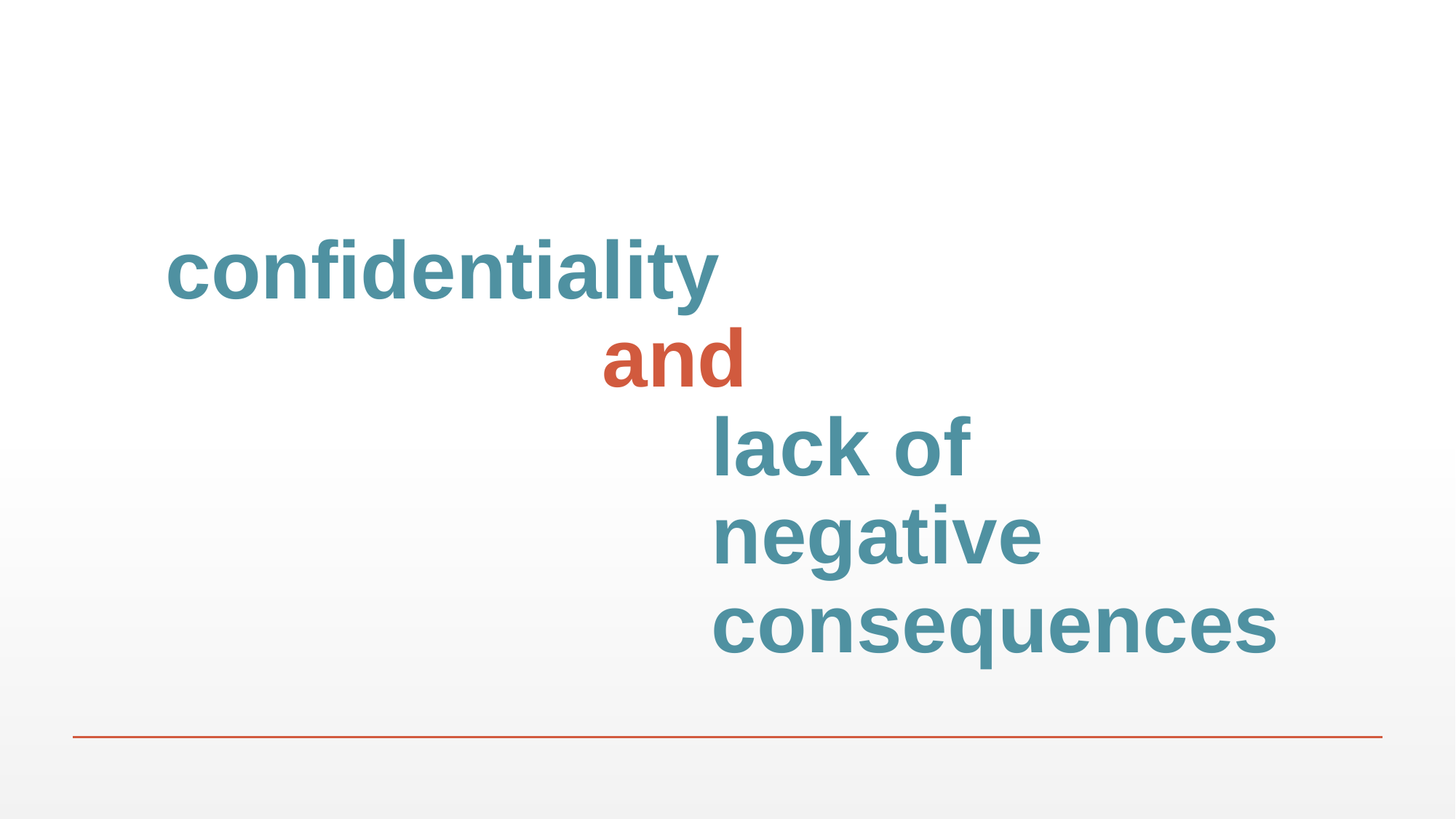

# confidentiality and lack of negative consequences